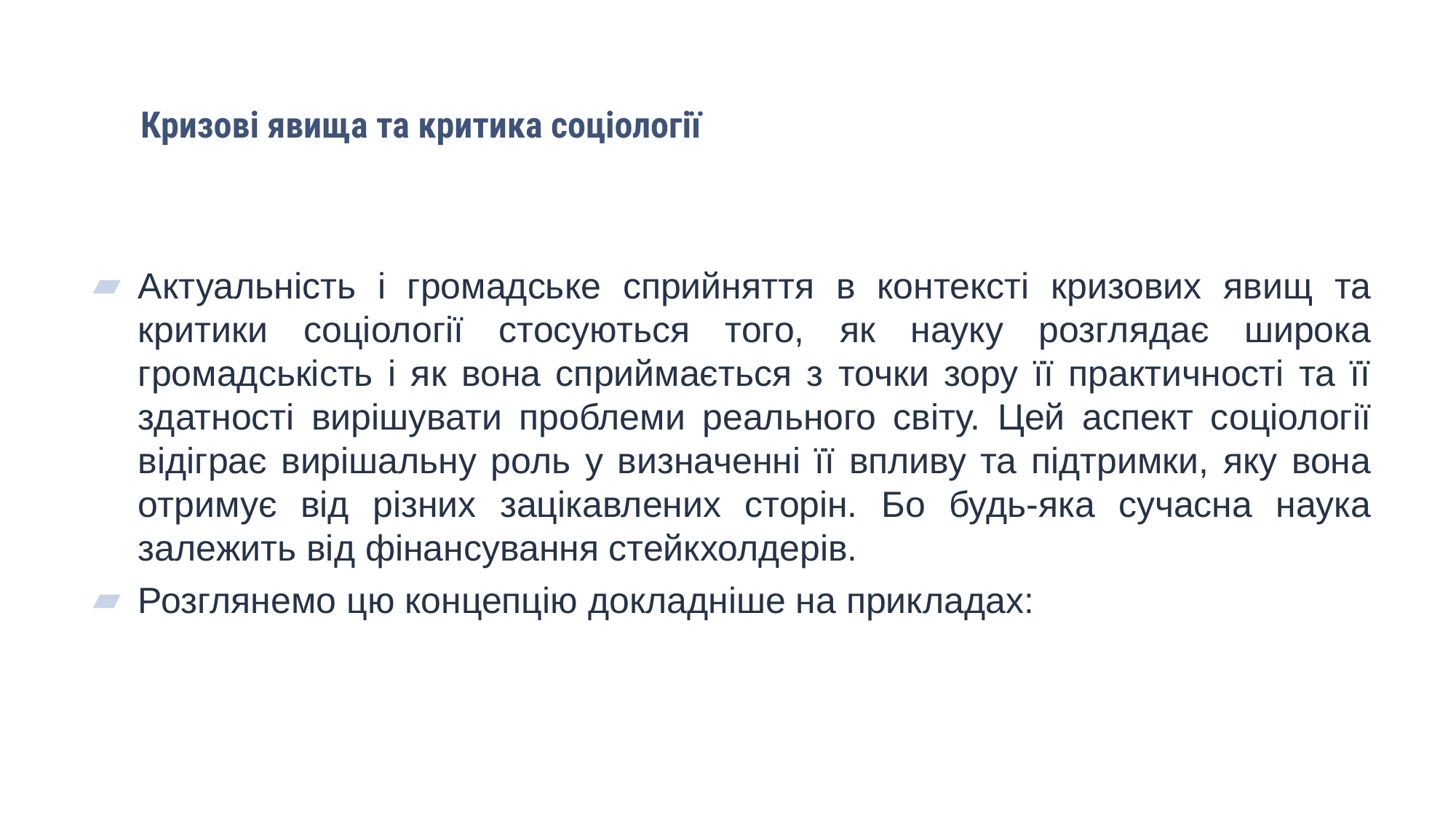

# Кризові явища та критика соціології
Актуальність і громадське сприйняття в контексті кризових явищ та критики соціології стосуються того, як науку розглядає широка громадськість і як вона сприймається з точки зору її практичності та її здатності вирішувати проблеми реального світу. Цей аспект соціології відіграє вирішальну роль у визначенні її впливу та підтримки, яку вона отримує від різних зацікавлених сторін. Бо будь-яка сучасна наука залежить від фінансування стейкхолдерів.
Розглянемо цю концепцію докладніше на прикладах: